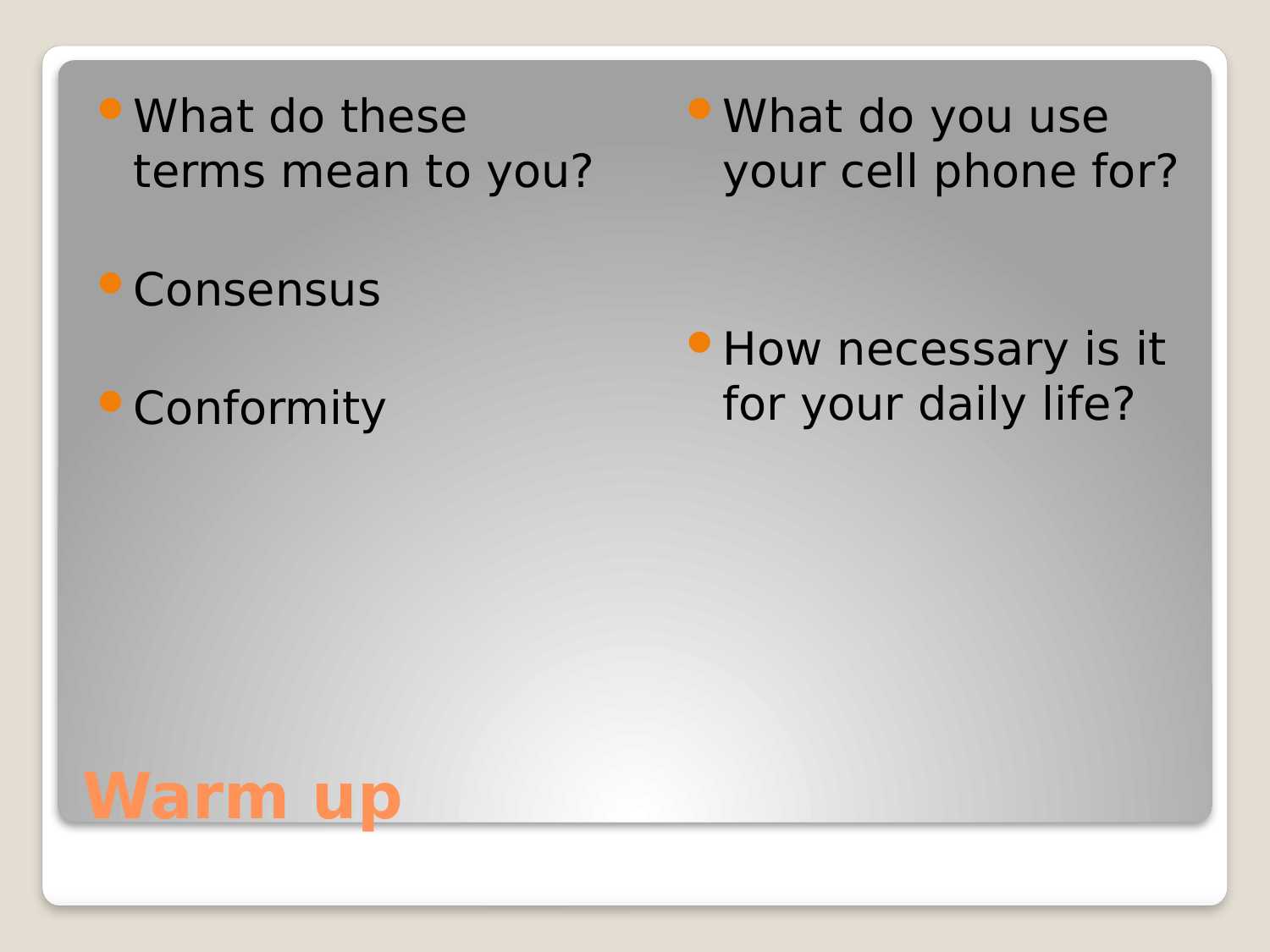

What do these terms mean to you?

Consensus

Conformity

What do you use your cell phone for?

How necessary is it for your daily life?
# Warm up